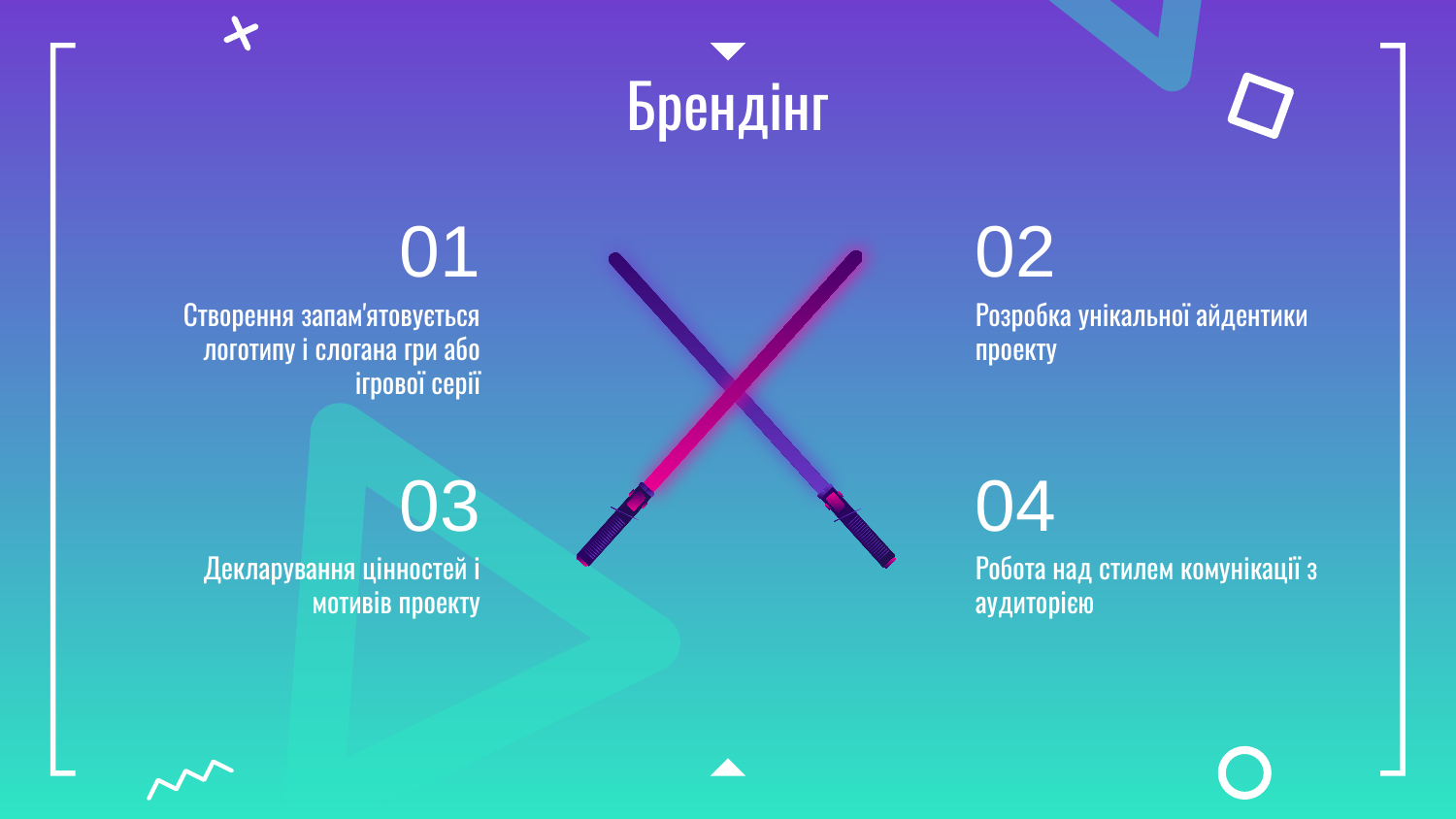

# Брендінг
01
02

Створення запам'ятовується логотипу і слогана гри або ігрової серії
Розробка унікальної айдентики проекту
04
03
Декларування цінностей і мотивів проекту
Робота над стилем комунікації з аудиторією